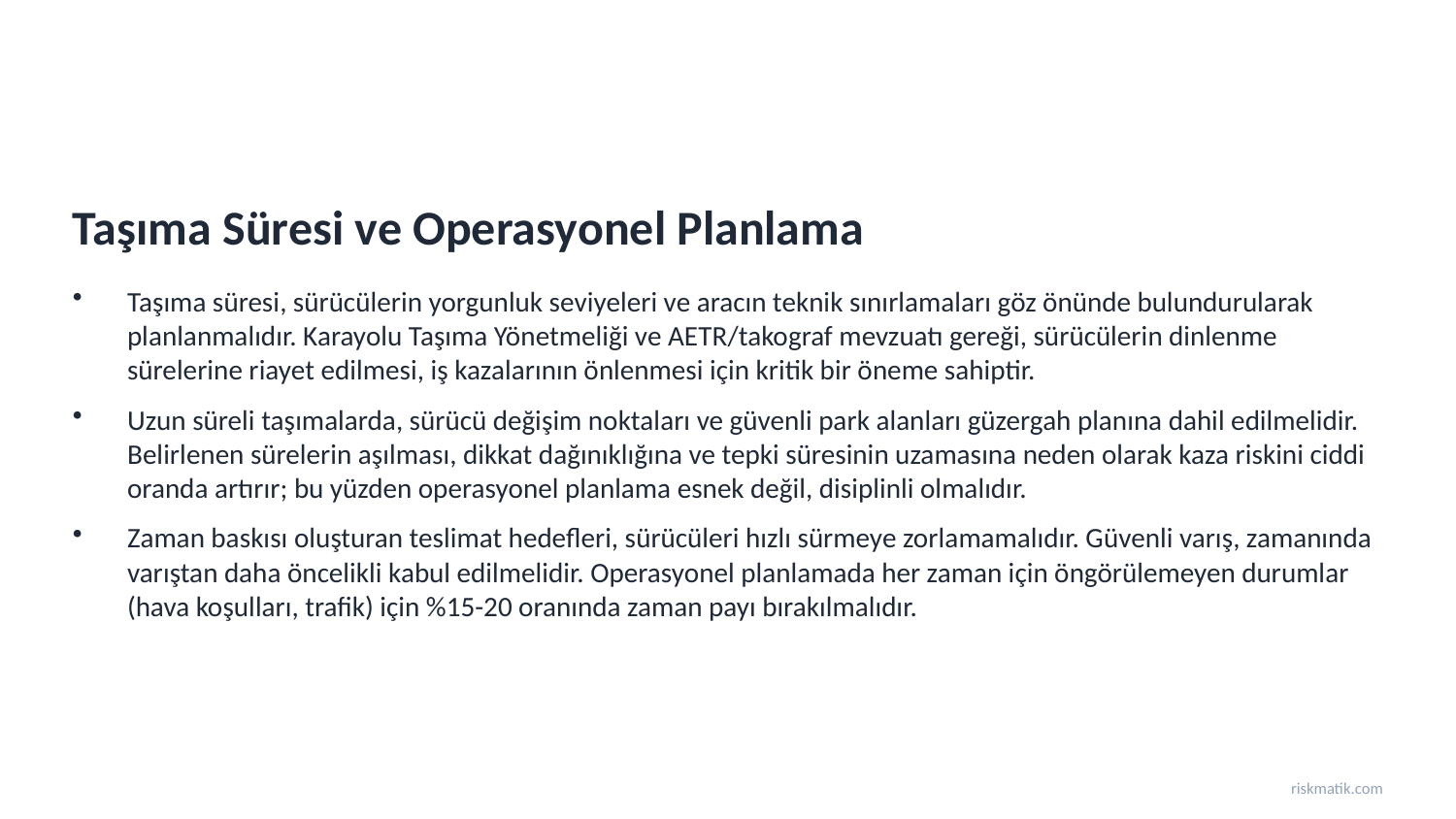

Taşıma Süresi ve Operasyonel Planlama
Taşıma süresi, sürücülerin yorgunluk seviyeleri ve aracın teknik sınırlamaları göz önünde bulundurularak planlanmalıdır. Karayolu Taşıma Yönetmeliği ve AETR/takograf mevzuatı gereği, sürücülerin dinlenme sürelerine riayet edilmesi, iş kazalarının önlenmesi için kritik bir öneme sahiptir.
Uzun süreli taşımalarda, sürücü değişim noktaları ve güvenli park alanları güzergah planına dahil edilmelidir. Belirlenen sürelerin aşılması, dikkat dağınıklığına ve tepki süresinin uzamasına neden olarak kaza riskini ciddi oranda artırır; bu yüzden operasyonel planlama esnek değil, disiplinli olmalıdır.
Zaman baskısı oluşturan teslimat hedefleri, sürücüleri hızlı sürmeye zorlamamalıdır. Güvenli varış, zamanında varıştan daha öncelikli kabul edilmelidir. Operasyonel planlamada her zaman için öngörülemeyen durumlar (hava koşulları, trafik) için %15-20 oranında zaman payı bırakılmalıdır.
riskmatik.com